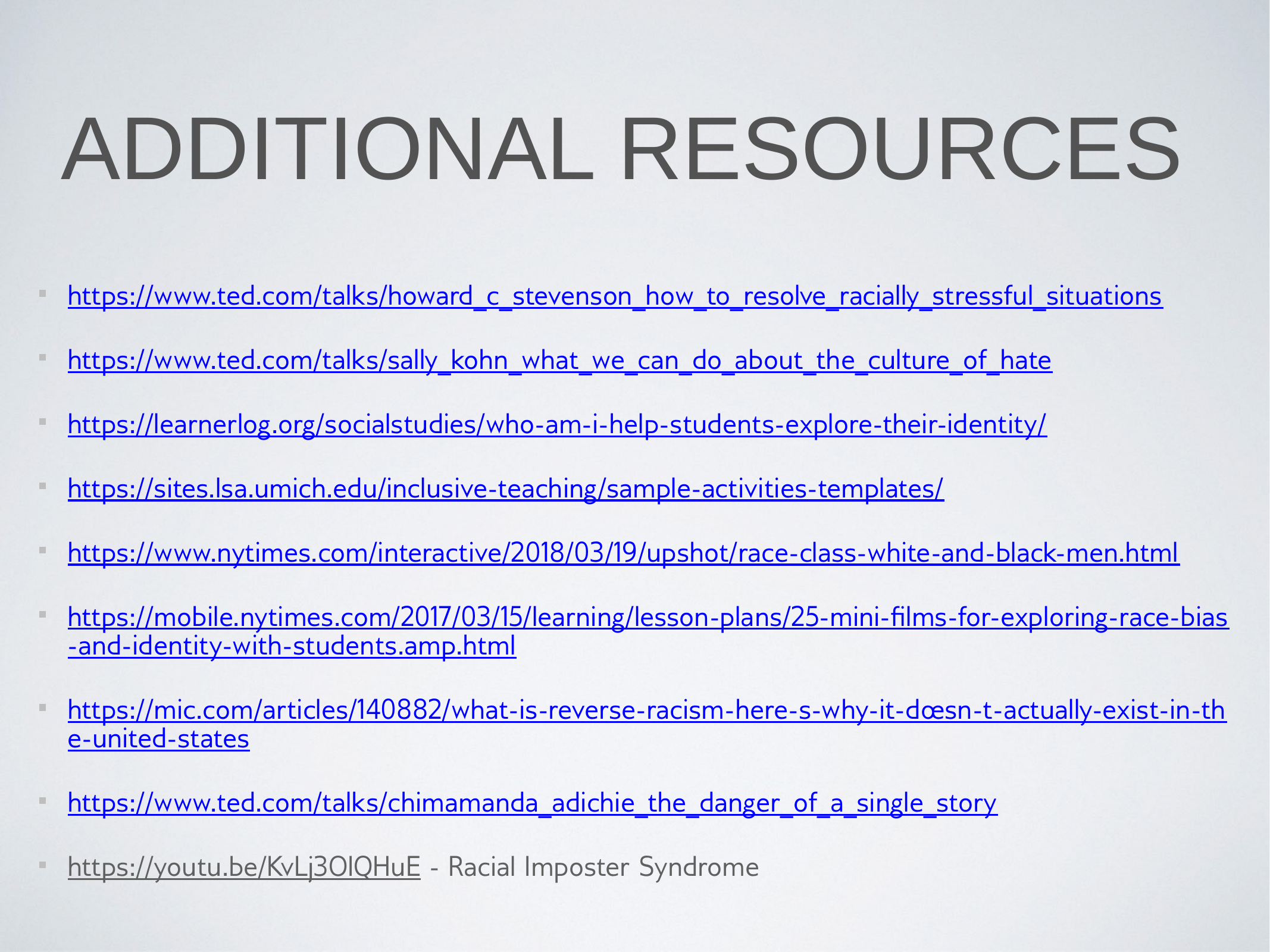

# Additional resources
https://www.ted.com/talks/howard_c_stevenson_how_to_resolve_racially_stressful_situations
https://www.ted.com/talks/sally_kohn_what_we_can_do_about_the_culture_of_hate
https://learnerlog.org/socialstudies/who-am-i-help-students-explore-their-identity/
https://sites.lsa.umich.edu/inclusive-teaching/sample-activities-templates/
https://www.nytimes.com/interactive/2018/03/19/upshot/race-class-white-and-black-men.html
https://mobile.nytimes.com/2017/03/15/learning/lesson-plans/25-mini-films-for-exploring-race-bias-and-identity-with-students.amp.html
https://mic.com/articles/140882/what-is-reverse-racism-here-s-why-it-doesn-t-actually-exist-in-the-united-states
https://www.ted.com/talks/chimamanda_adichie_the_danger_of_a_single_story
https://youtu.be/KvLj3OIQHuE - Racial Imposter Syndrome